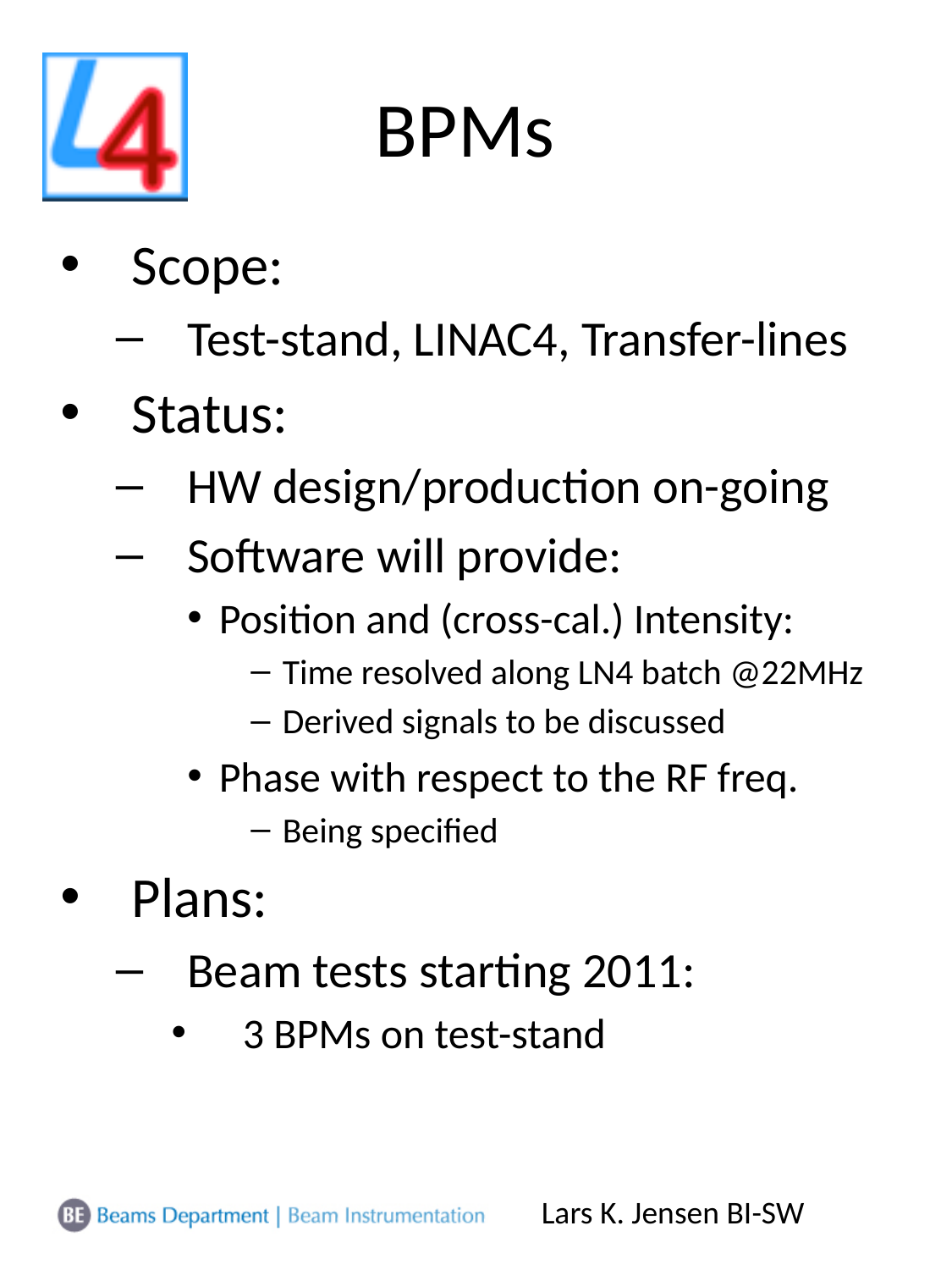

# BPMs
Scope:
Test-stand, LINAC4, Transfer-lines
Status:
HW design/production on-going
Software will provide:
Position and (cross-cal.) Intensity:
Time resolved along LN4 batch @22MHz
Derived signals to be discussed
Phase with respect to the RF freq.
Being specified
Plans:
Beam tests starting 2011:
3 BPMs on test-stand
Lars K. Jensen BI-SW